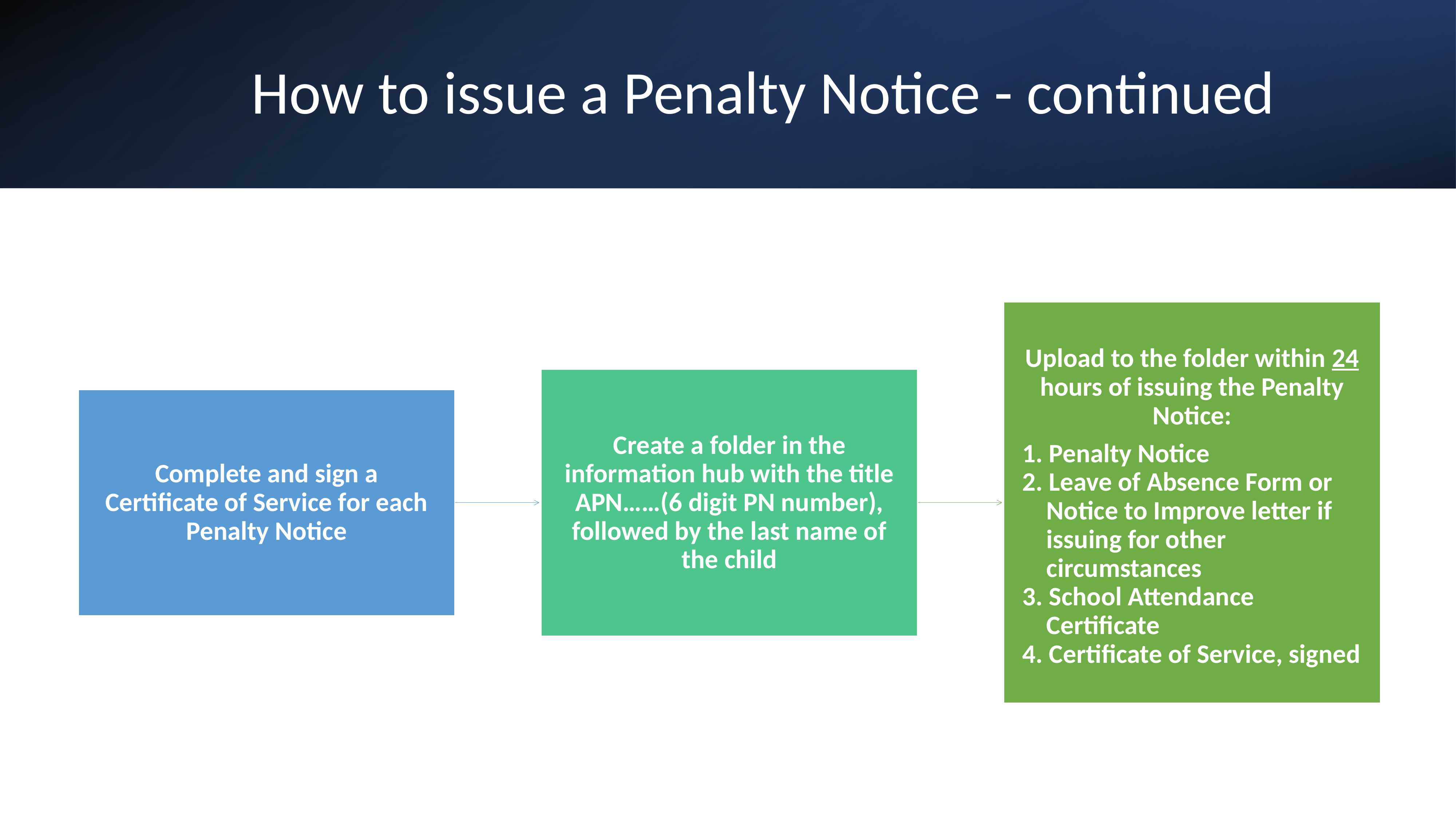

# How to issue a Penalty Notice - continued

Complete and sign a Certificate of Service for each Penalty Notice

Create a folder in the information hub with the title APN……(6 digit PN number), followed by the last name of the child

Upload to the folder within 24 hours of issuing the Penalty Notice:
1. Penalty Notice
2. Leave of Absence Form or
    Notice to Improve letter if
    issuing for other
    circumstances
3. School Attendance
    Certificate
4. Certificate of Service, signed